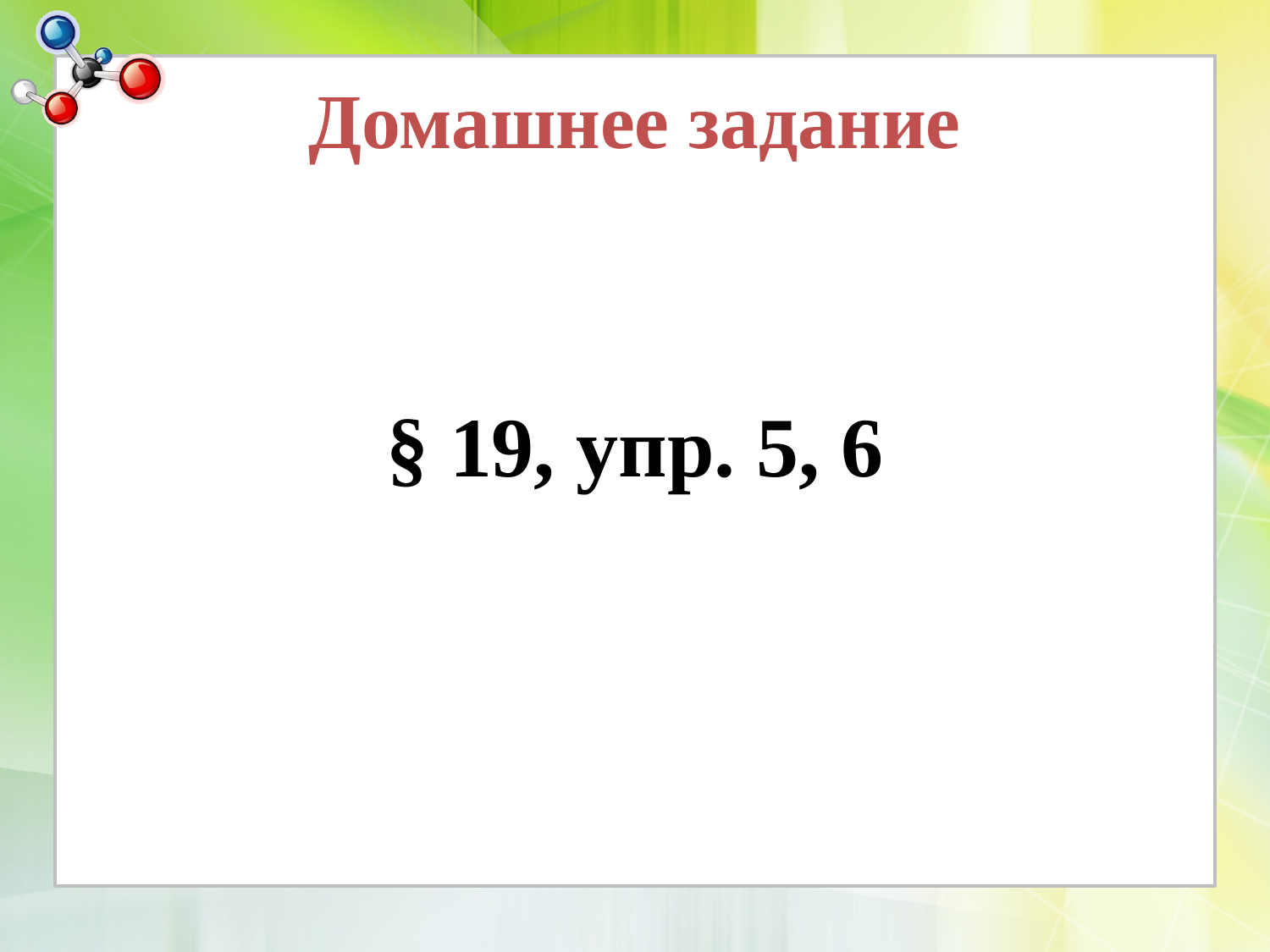

# Домашнее задание

§ 19, упр. 5, 6